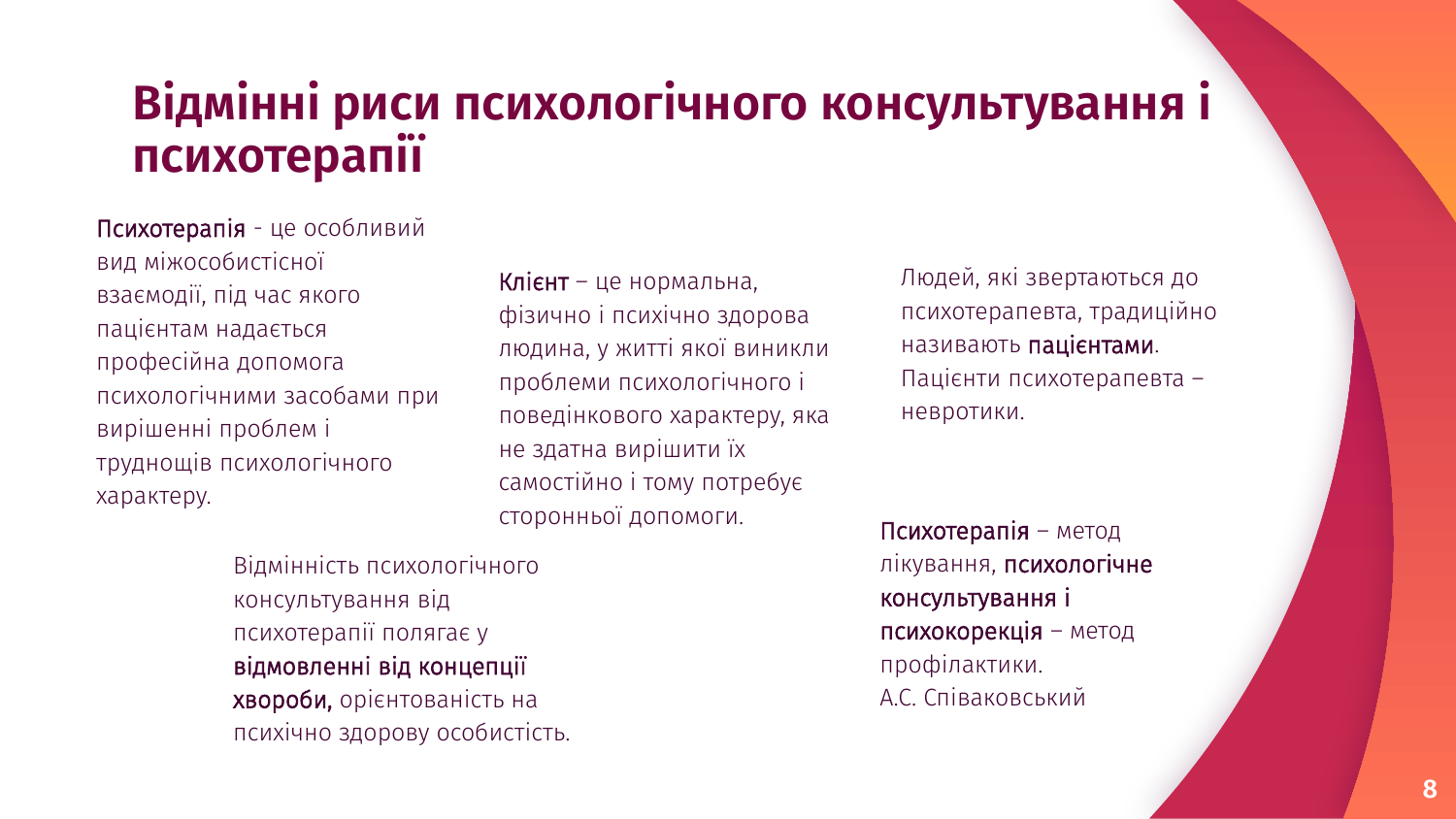

# Відмінні риси психологічного консультування і психотерапії
Психотерапія - це особливий вид міжособистісної взаємодії, під час якого пацієнтам надається професійна допомога психологічними засобами при вирішенні проблем і труднощів психологічного характеру.
Людей, які звертаються до психотерапевта, традиційно називають пацієнтами. Пацієнти психотерапевта – невротики.
Клієнт – це нормальна, фізично і психічно здорова людина, у житті якої виникли проблеми психологічного і поведінкового характеру, яка не здатна вирішити їх самостійно і тому потребує сторонньої допомоги.
Психотерапія – метод лікування, психологічне консультування і психокорекція – метод профілактики.
А.С. Співаковський
Відмінність психологічного консультування від психотерапії полягає у відмовленні від концепції хвороби, орієнтованість на психічно здорову особистість.
8